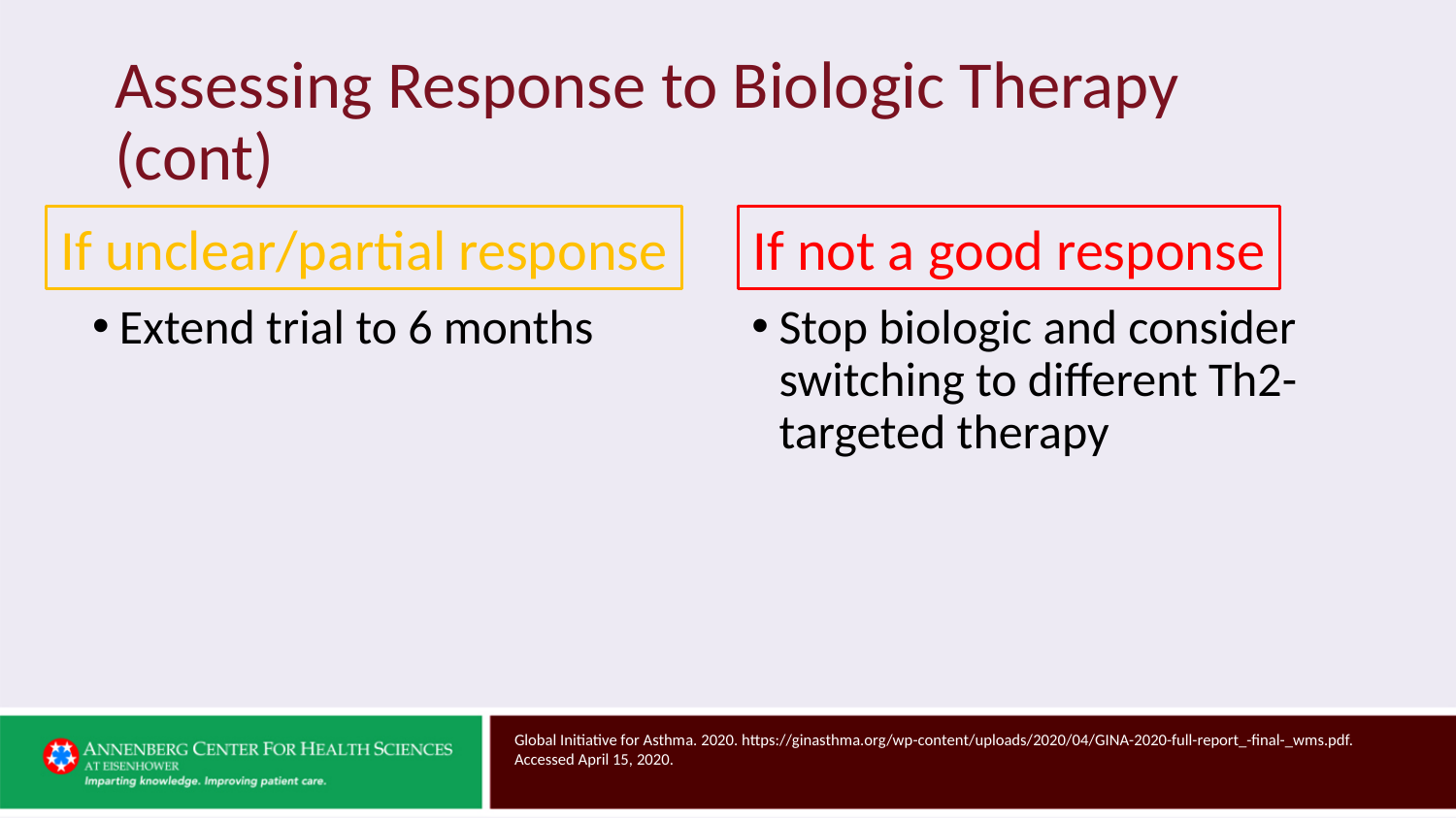

# Assessing Response to Biologic Therapy (cont)
If not a good response
If unclear/partial response
Extend trial to 6 months
Stop biologic and consider switching to different Th2-targeted therapy
Global Initiative for Asthma. 2020. https://ginasthma.org/wp-content/uploads/2020/04/GINA-2020-full-report_-final-_wms.pdf. Accessed April 15, 2020.